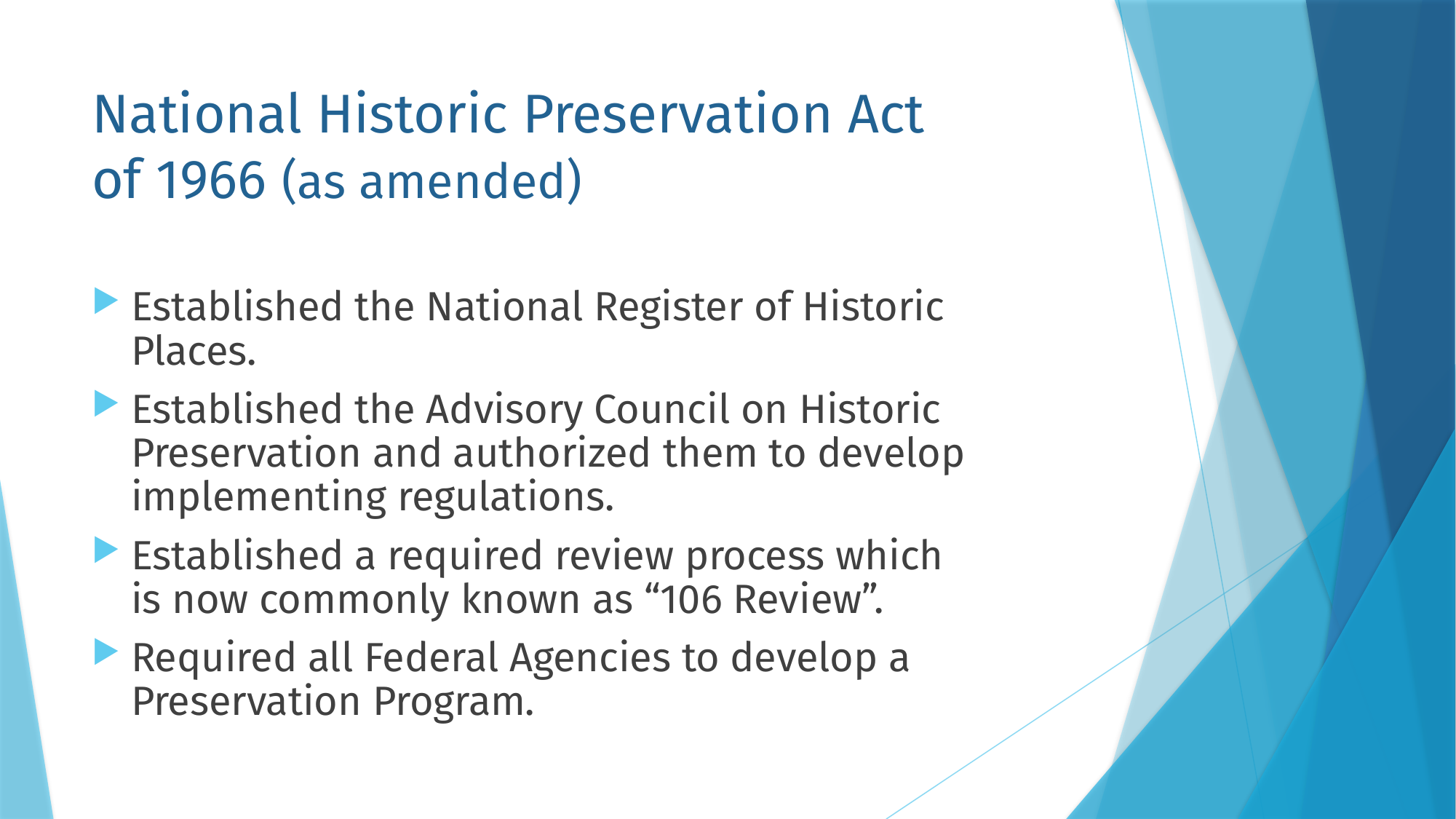

# National Historic Preservation Act of 1966 (as amended)

Established the National Register of Historic Places.
Established the Advisory Council on Historic Preservation and authorized them to develop implementing regulations.
Established a required review process which is now commonly known as “106 Review”.
Required all Federal Agencies to develop a Preservation Program.